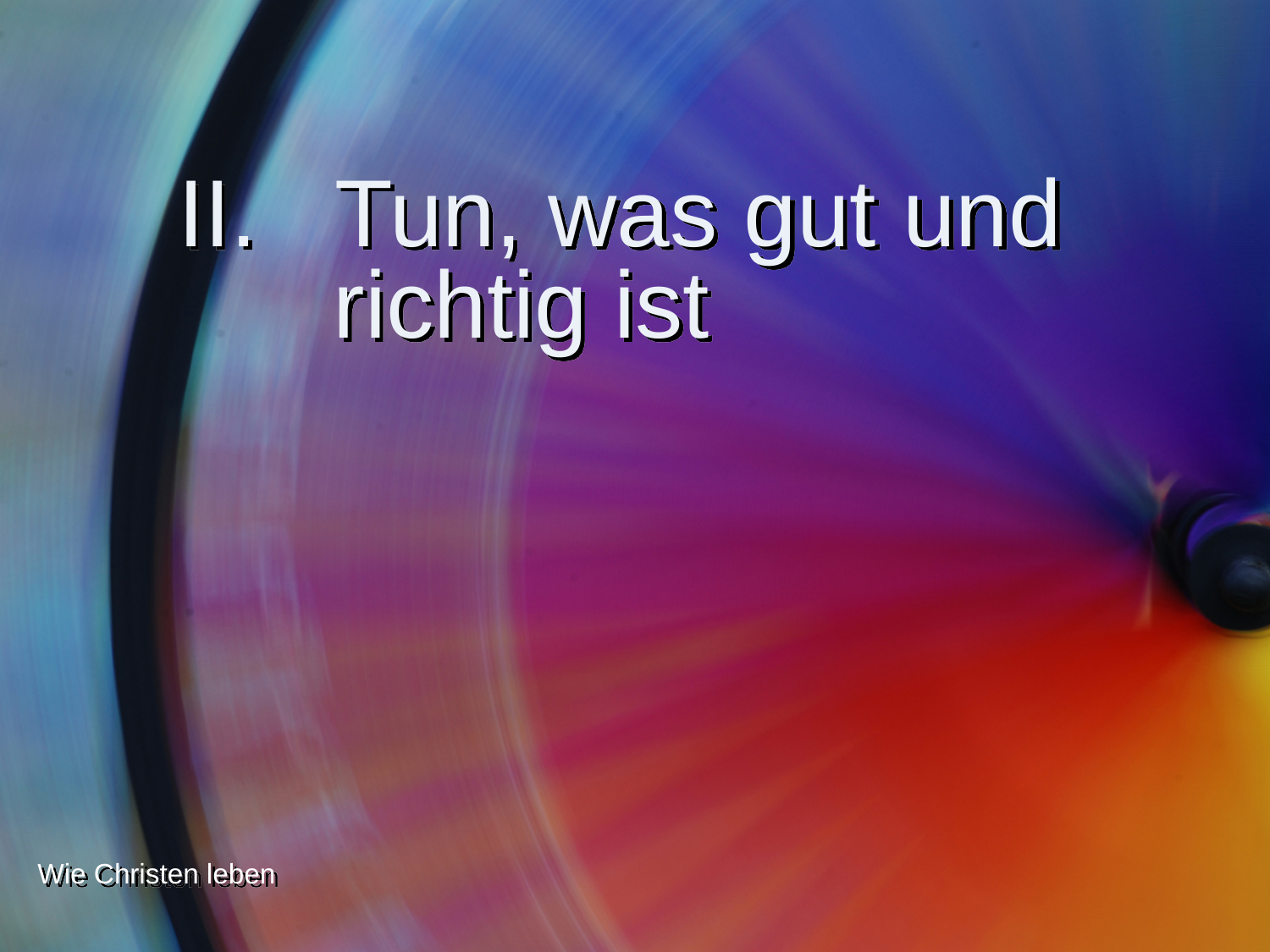

# II.   Tun, was gut und richtig ist
Wie Christen leben